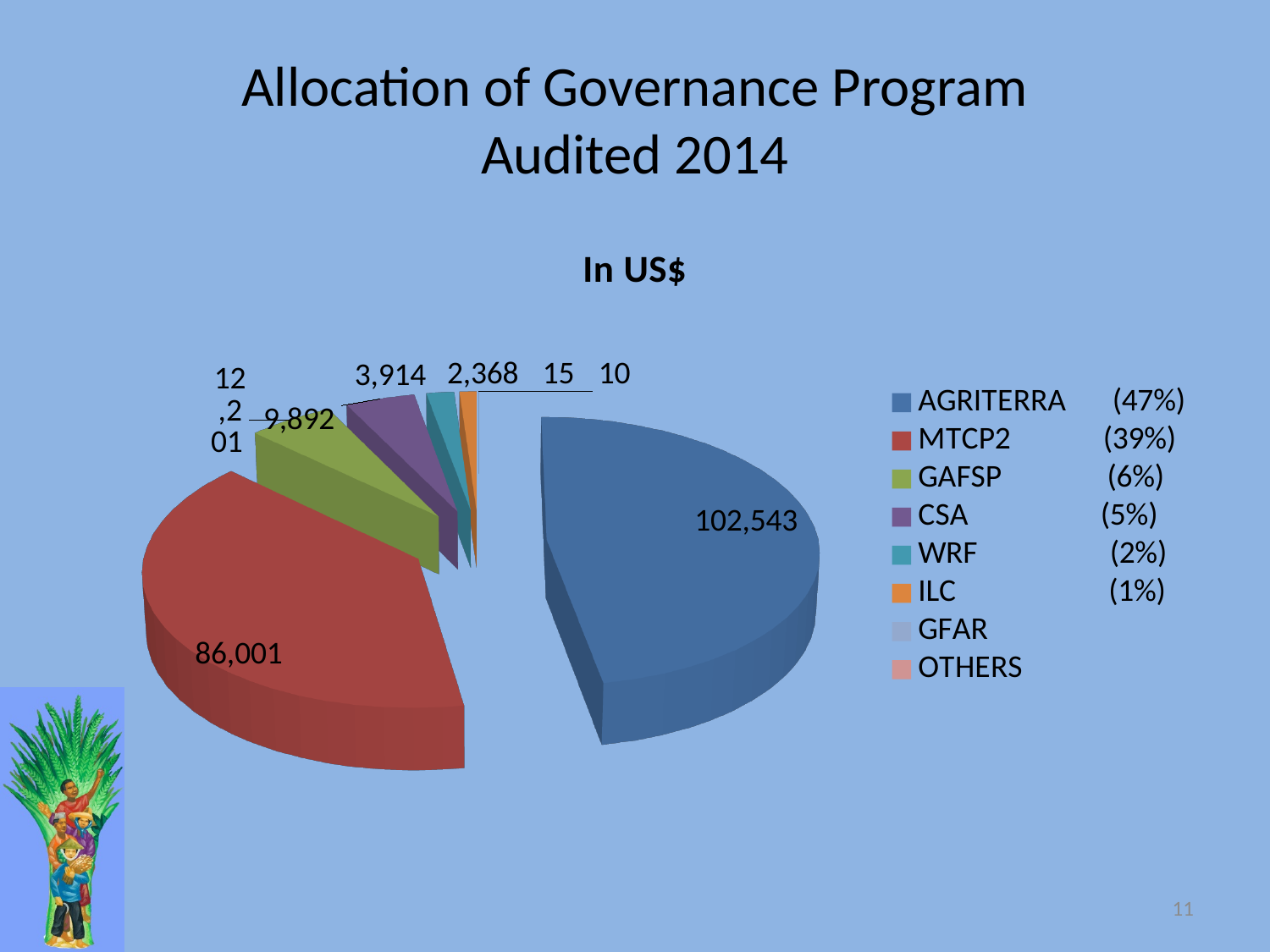

# Allocation of Governance Program Audited 2014

[unsupported chart]

11